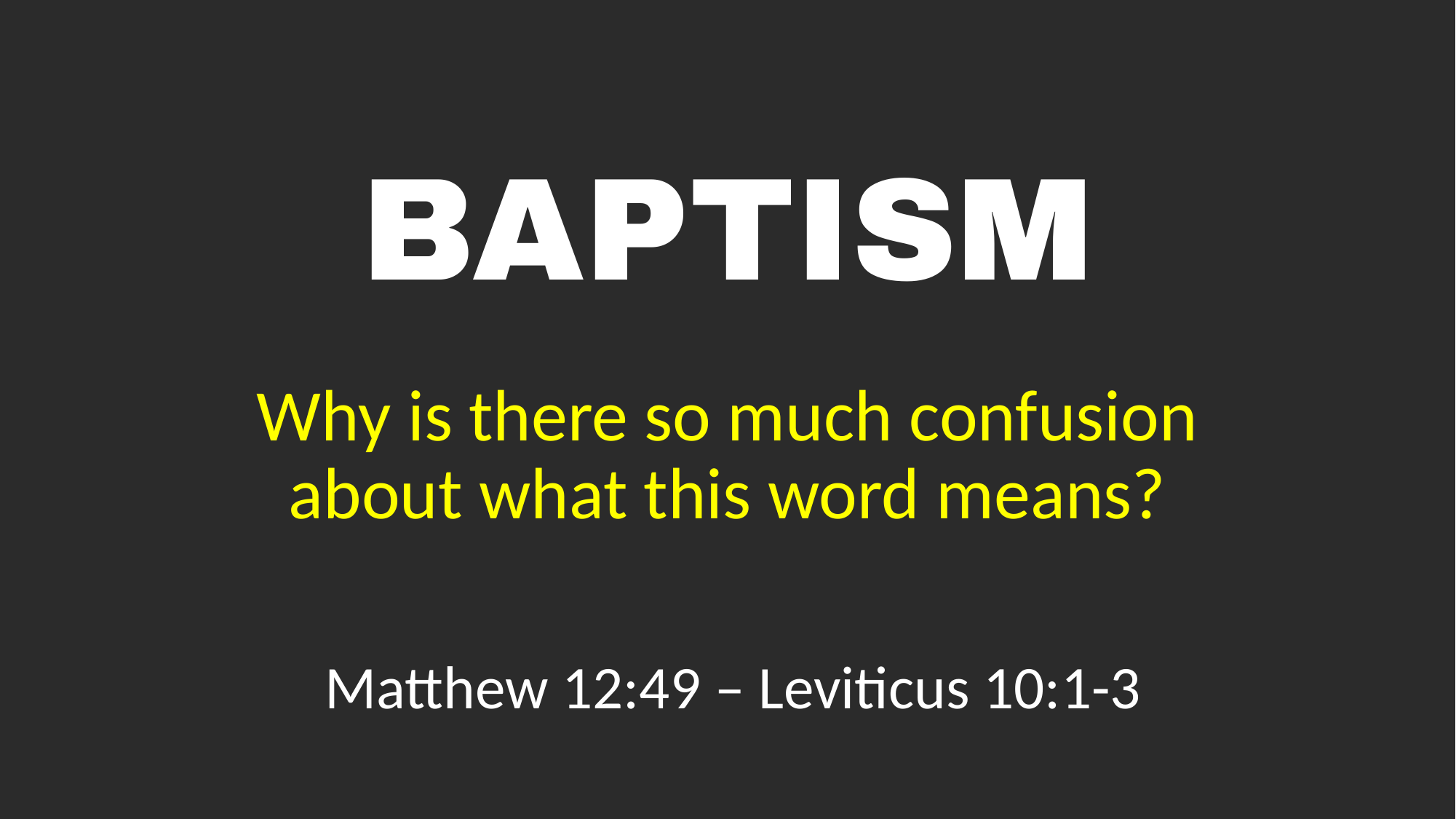

# BAPTISM
Why is there so much confusion about what this word means?
Matthew 12:49 – Leviticus 10:1-3